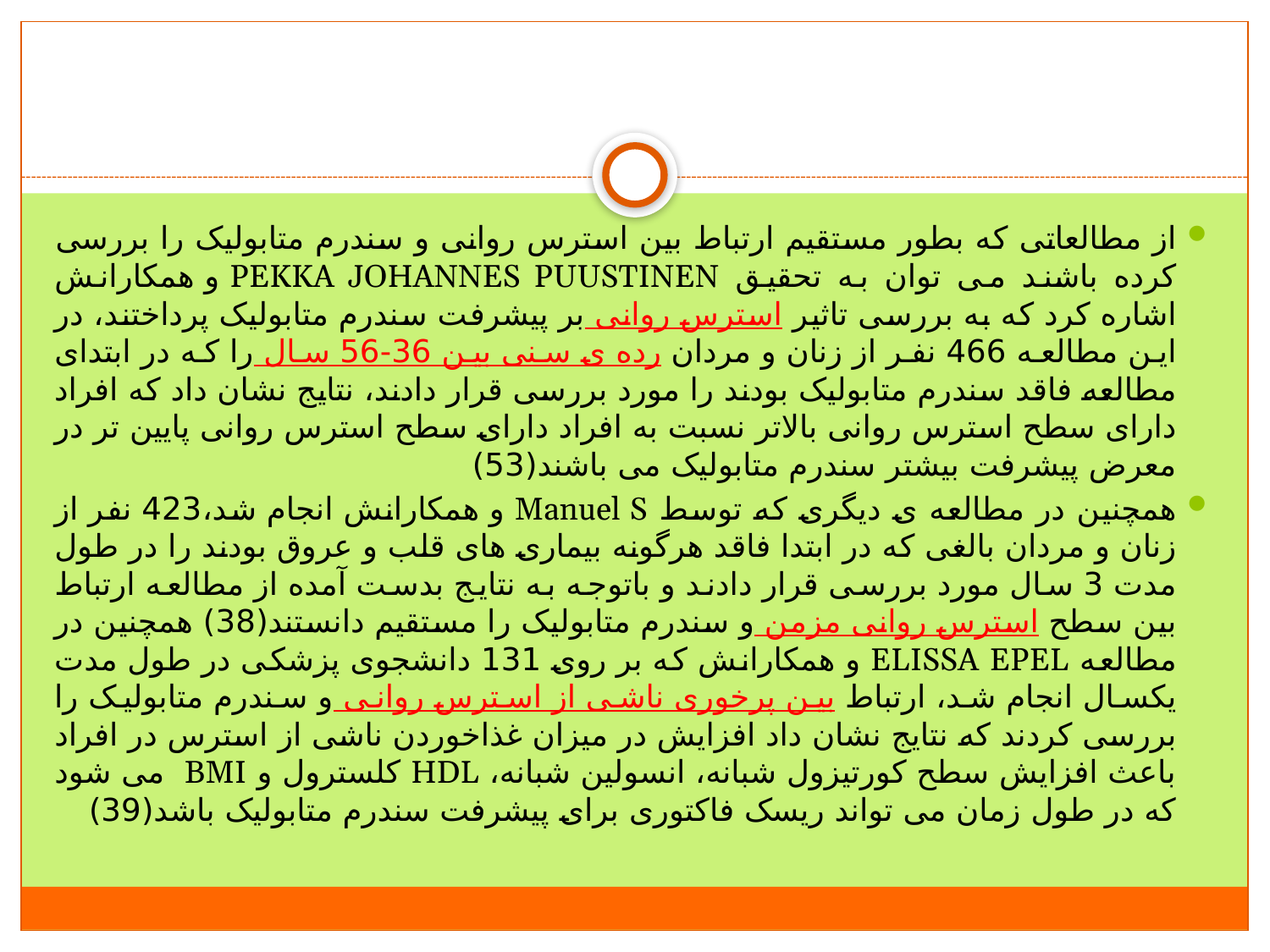

#
از مطالعاتی که بطور مستقیم ارتباط بین استرس روانی و سندرم متابولیک را بررسی کرده باشند می توان به تحقیق PEKKA JOHANNES PUUSTINEN و همکارانش اشاره کرد که به بررسی تاثیر استرس روانی بر پیشرفت سندرم متابولیک پرداختند، در این مطالعه 466 نفر از زنان و مردان رده ی سنی بین 36-56 سال را که در ابتدای مطالعه فاقد سندرم متابولیک بودند را مورد بررسی قرار دادند، نتایج نشان داد که افراد دارای سطح استرس روانی بالاتر نسبت به افراد دارای سطح استرس روانی پایین تر در معرض پیشرفت بیشتر سندرم متابولیک می باشند(53)
همچنین در مطالعه ی دیگری که توسط Manuel S و همکارانش انجام شد،423 نفر از زنان و مردان بالغی که در ابتدا فاقد هرگونه بیماری های قلب و عروق بودند را در طول مدت 3 سال مورد بررسی قرار دادند و باتوجه به نتایج بدست آمده از مطالعه ارتباط بین سطح استرس روانی مزمن و سندرم متابولیک را مستقیم دانستند(38) همچنین در مطالعه ELISSA EPEL و همکارانش که بر روی 131 دانشجوی پزشکی در طول مدت یکسال انجام شد، ارتباط بین پرخوری ناشی از استرس روانی و سندرم متابولیک را بررسی کردند که نتایج نشان داد افزایش در میزان غذاخوردن ناشی از استرس در افراد باعث افزایش سطح کورتیزول شبانه، انسولین شبانه، HDL کلسترول و BMI  می شود که در طول زمان می تواند ریسک فاکتوری برای پیشرفت سندرم متابولیک باشد(39)